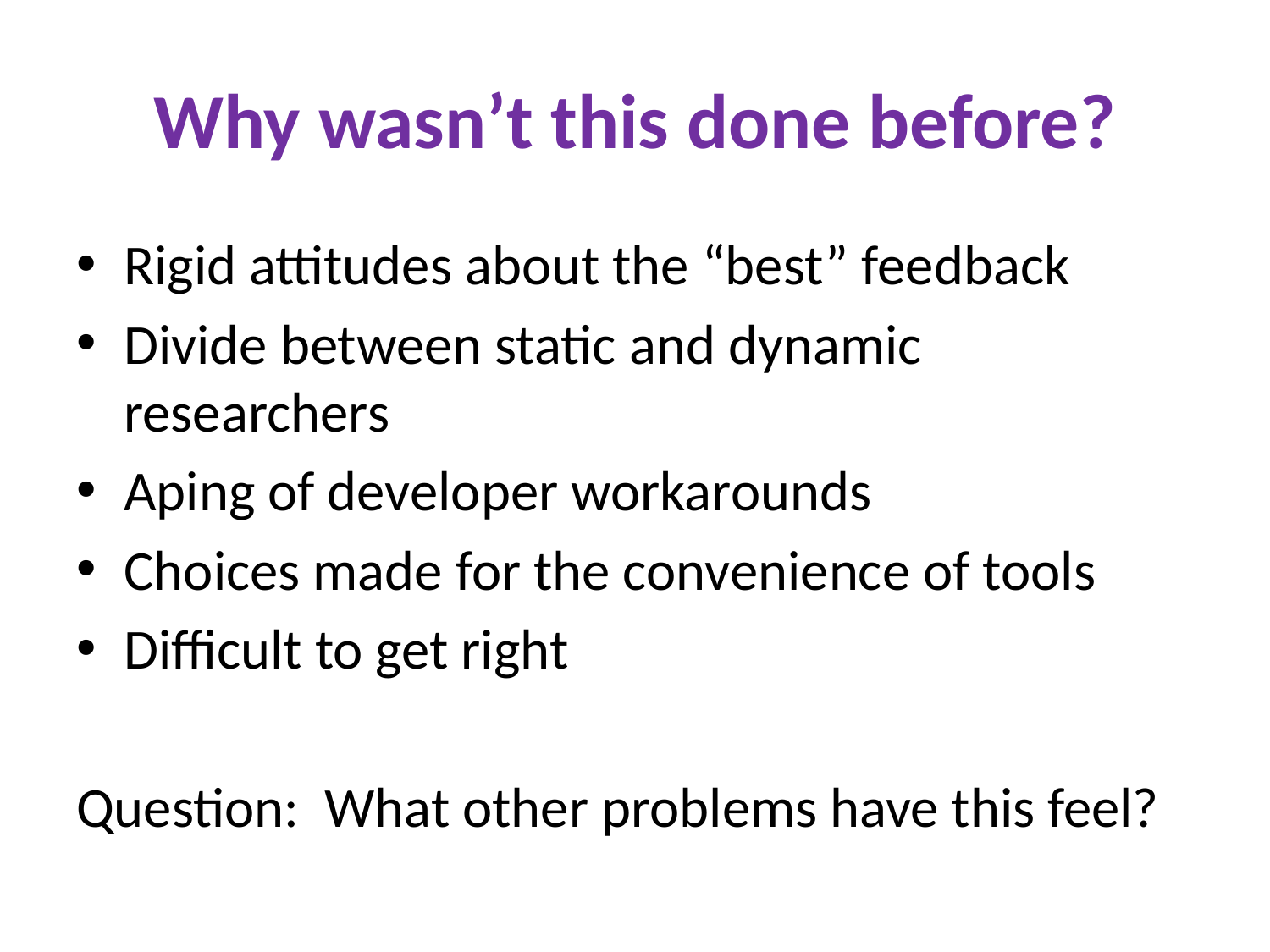

# Why wasn’t this done before?
Rigid attitudes about the “best” feedback
Divide between static and dynamic researchers
Aping of developer workarounds
Choices made for the convenience of tools
Difficult to get right

Question:  What other problems have this feel?